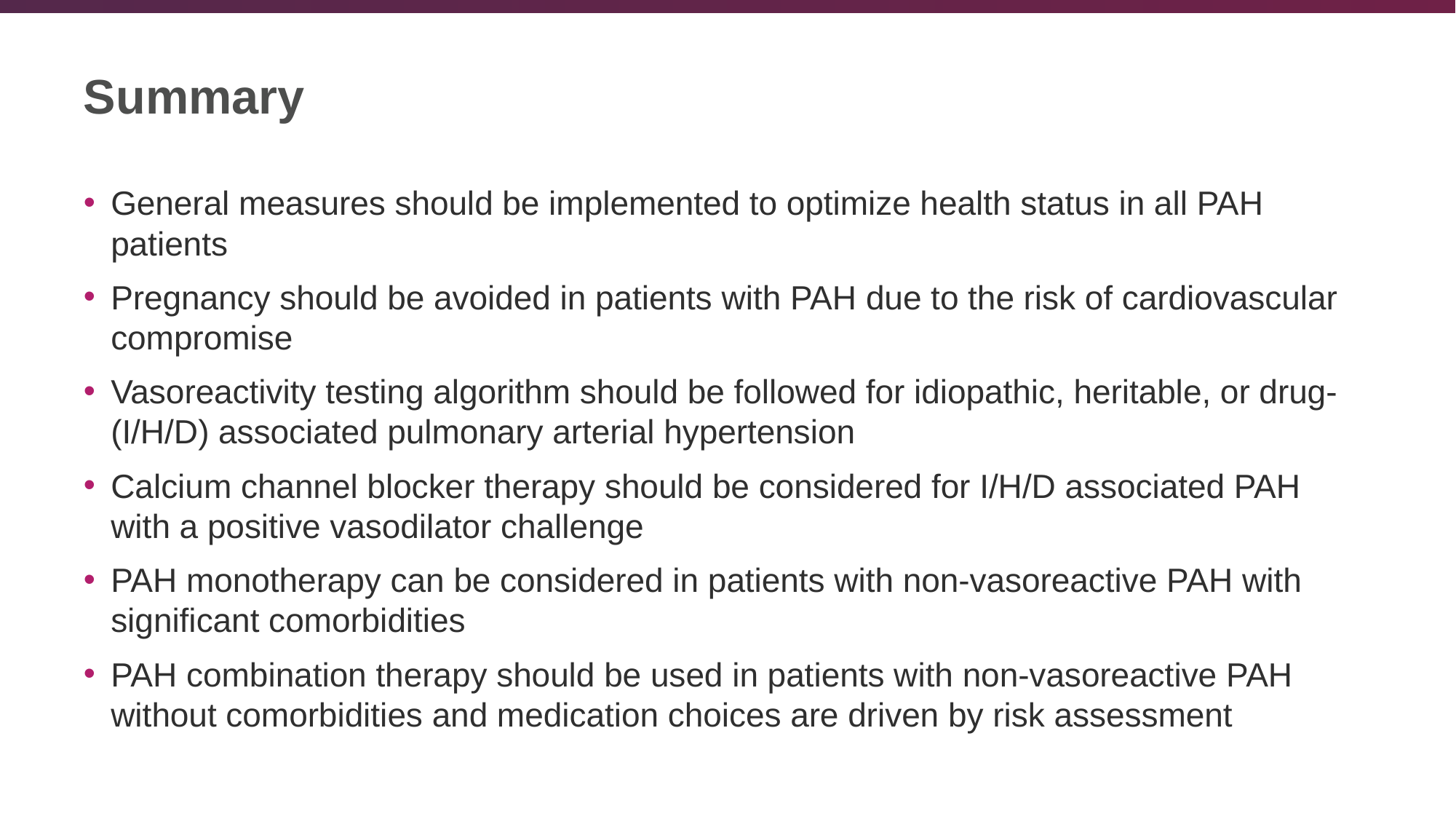

# Summary
General measures should be implemented to optimize health status in all PAH patients
Pregnancy should be avoided in patients with PAH due to the risk of cardiovascular compromise
Vasoreactivity testing algorithm should be followed for idiopathic, heritable, or drug- (I/H/D) associated pulmonary arterial hypertension
Calcium channel blocker therapy should be considered for I/H/D associated PAH with a positive vasodilator challenge
PAH monotherapy can be considered in patients with non-vasoreactive PAH with significant comorbidities
PAH combination therapy should be used in patients with non-vasoreactive PAH without comorbidities and medication choices are driven by risk assessment